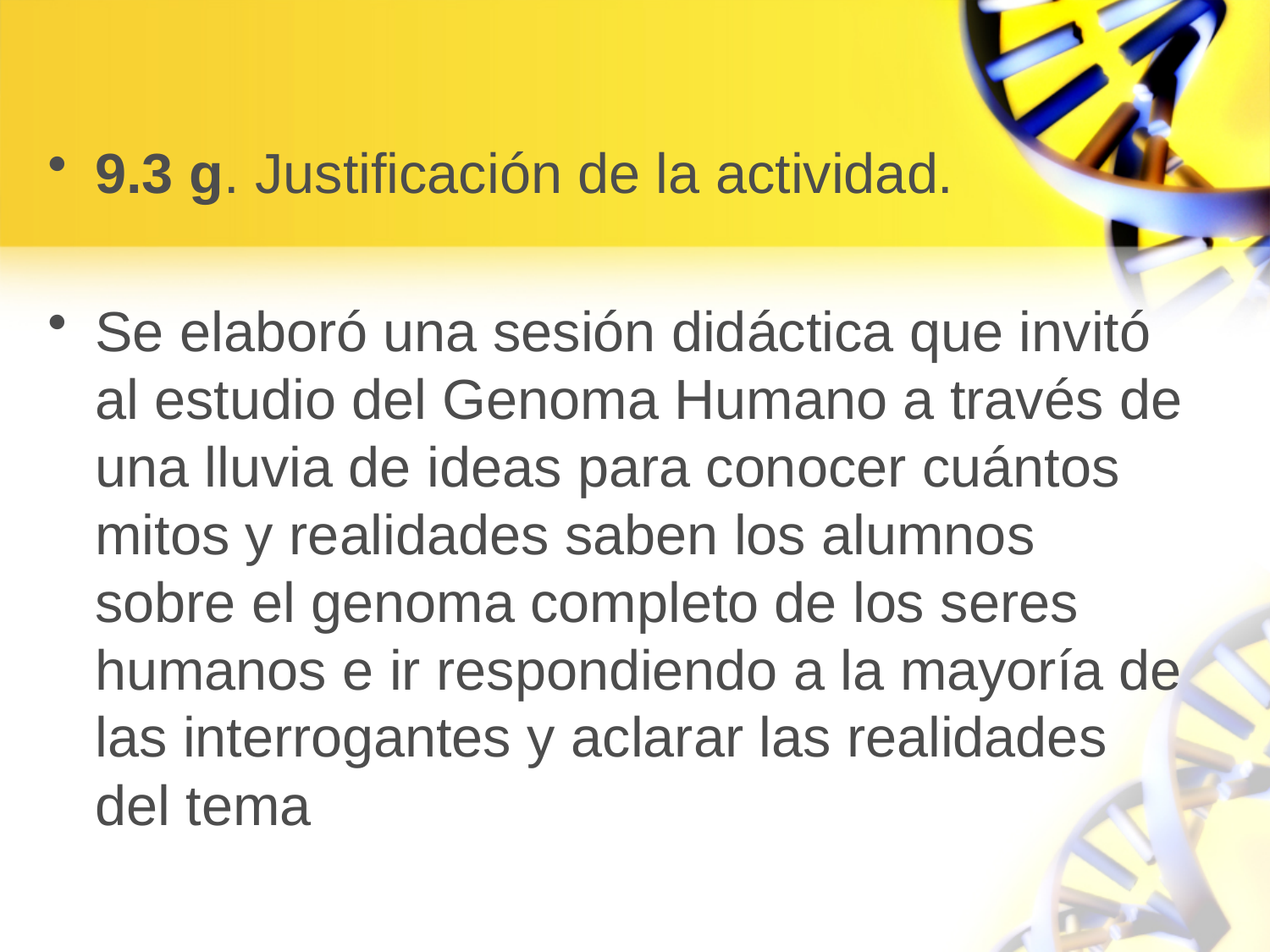

9.3 g. Justificación de la actividad.

Se elaboró una sesión didáctica que invitó al estudio del Genoma Humano a través de una lluvia de ideas para conocer cuántos mitos y realidades saben los alumnos sobre el genoma completo de los seres humanos e ir respondiendo a la mayoría de las interrogantes y aclarar las realidades del tema